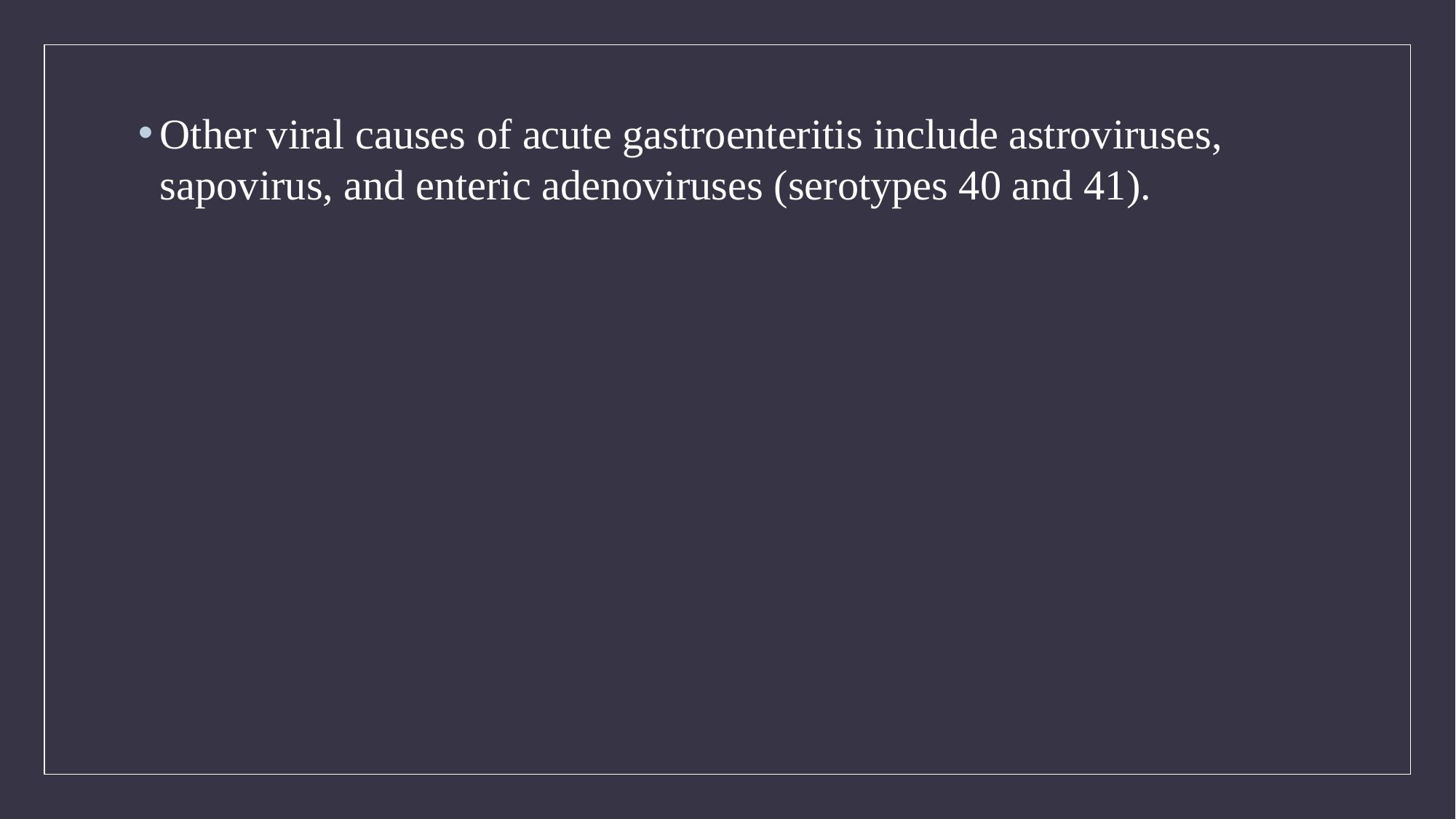

Other viral causes of acute gastroenteritis include astroviruses, sapovirus, and enteric adenoviruses (serotypes 40 and 41).